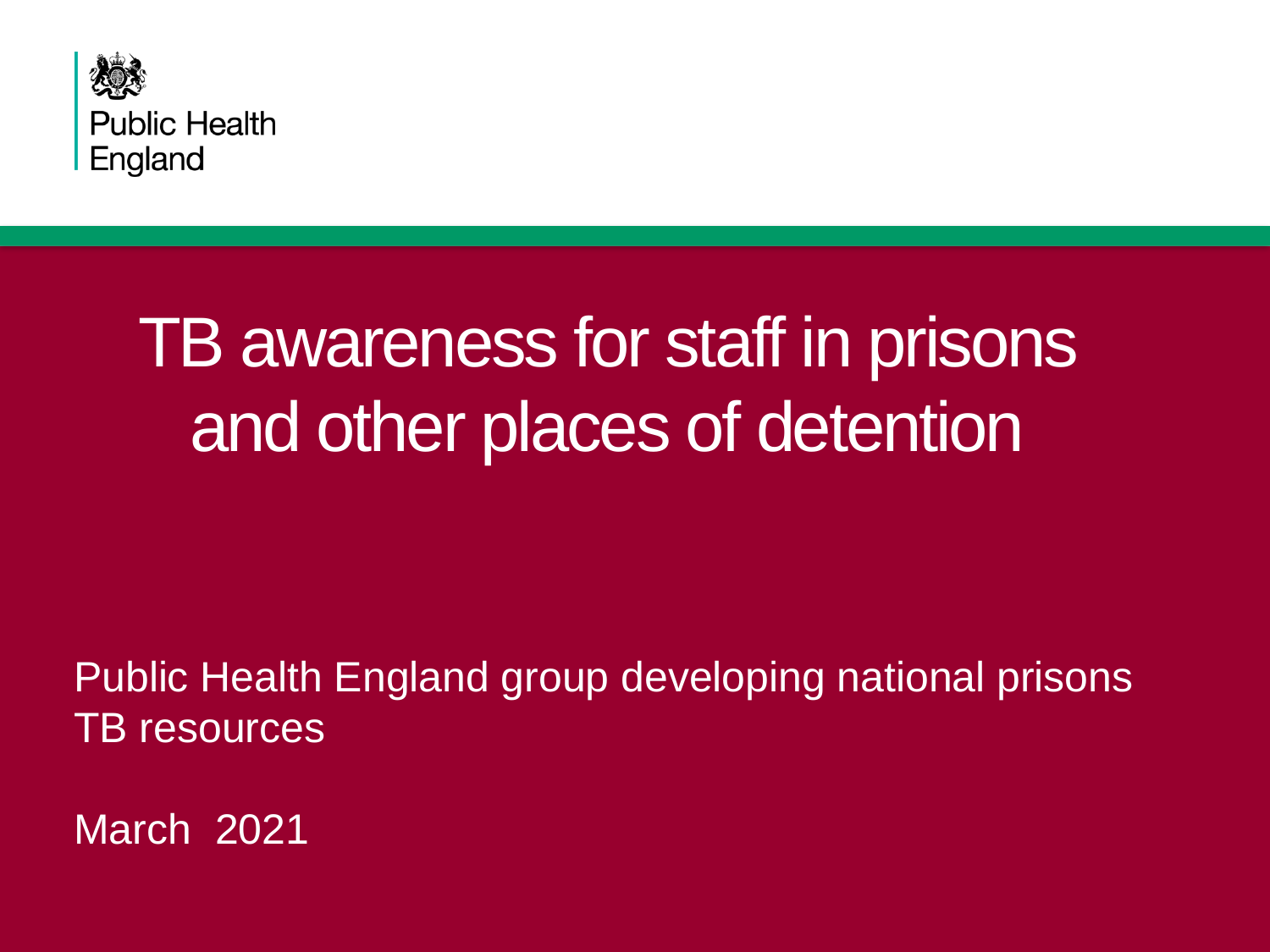

# TB awareness for staff in prisons and other places of detention
Public Health England group developing national prisons TB resources

March  2021